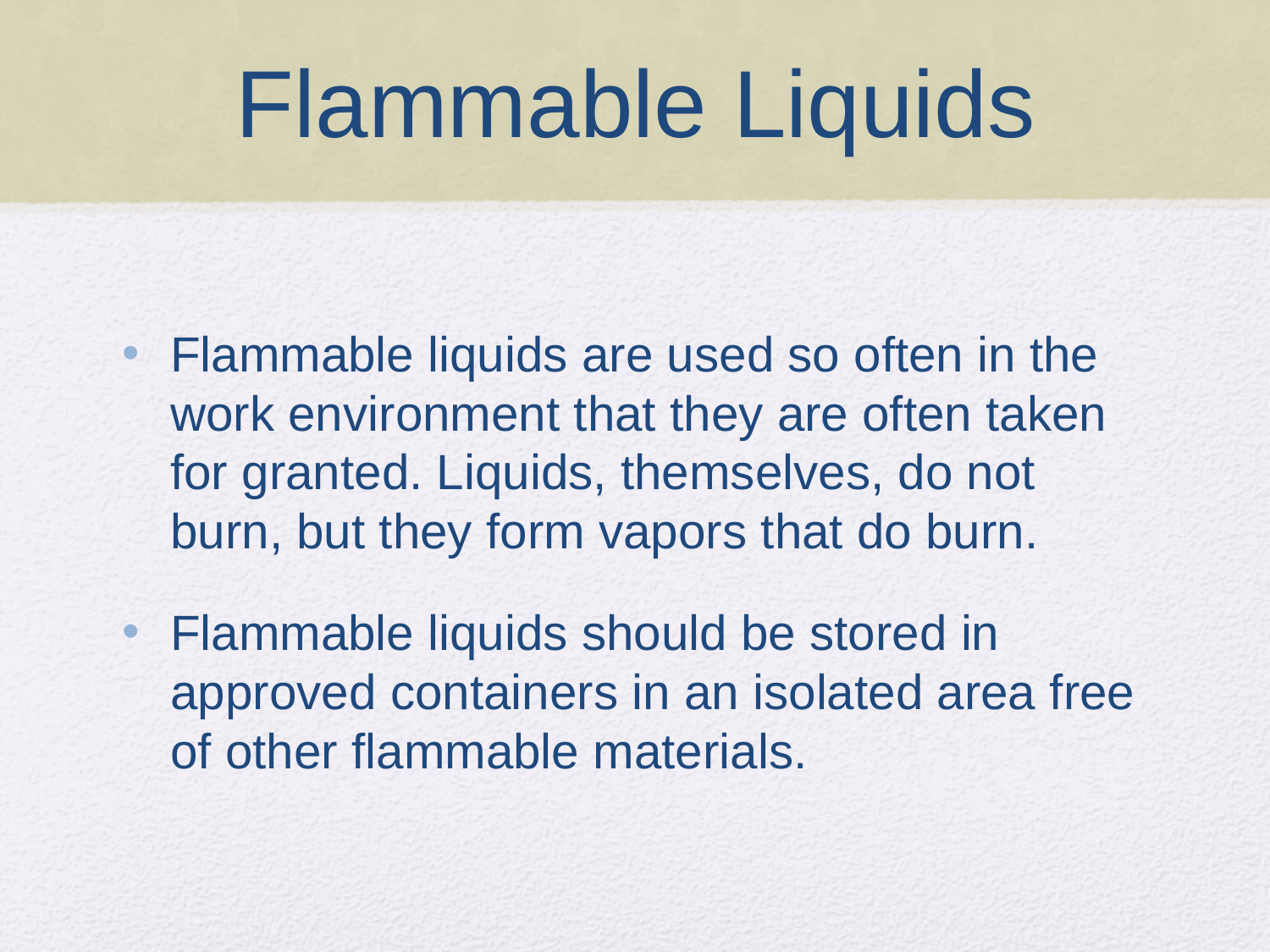

# Flammable Liquids
Flammable liquids are used so often in the work environment that they are often taken for granted. Liquids, themselves, do not burn, but they form vapors that do burn.
Flammable liquids should be stored in approved containers in an isolated area free of other flammable materials.